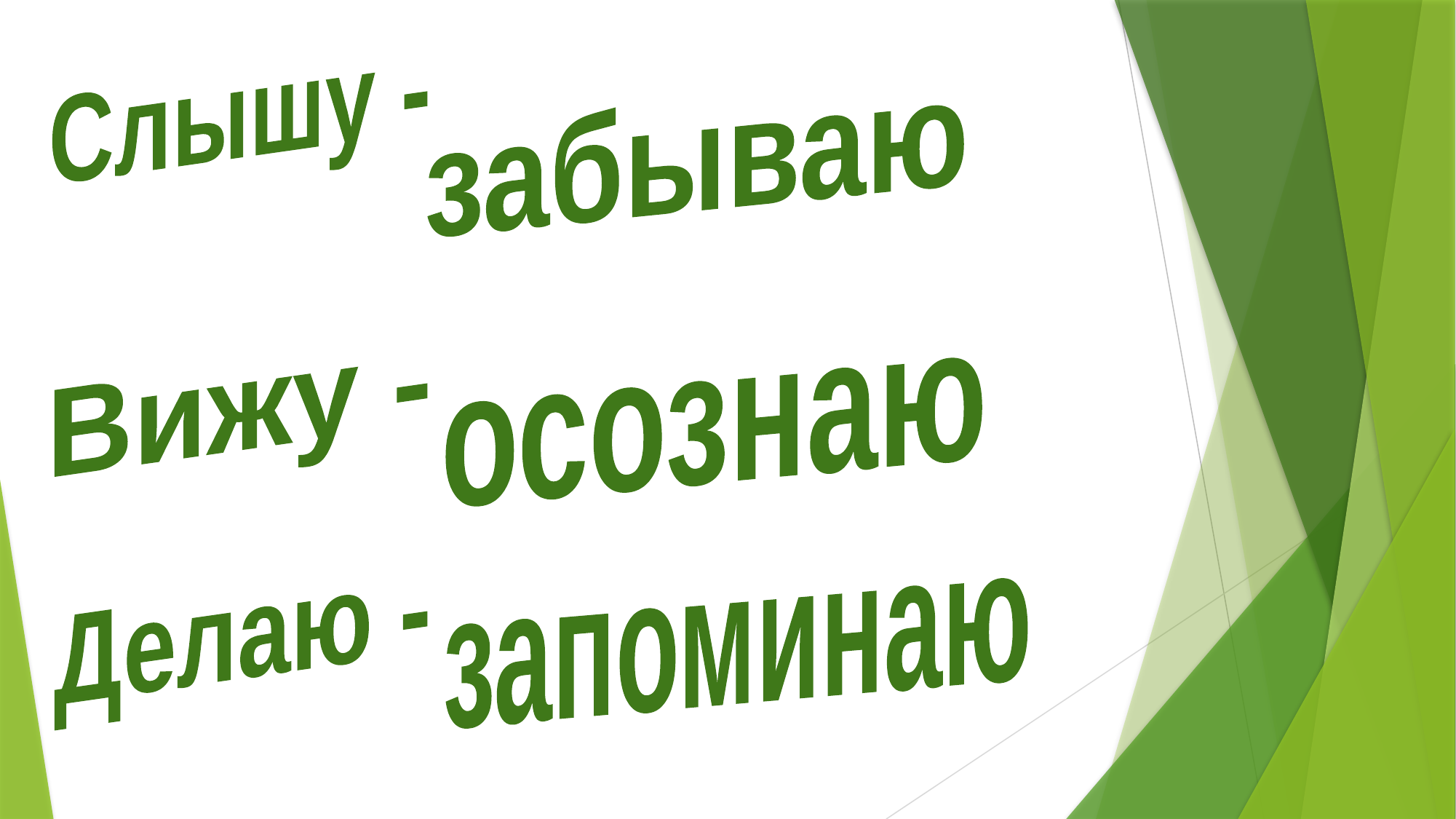

Слышу -
забываю
Вижу -
осознаю
Делаю -
запоминаю